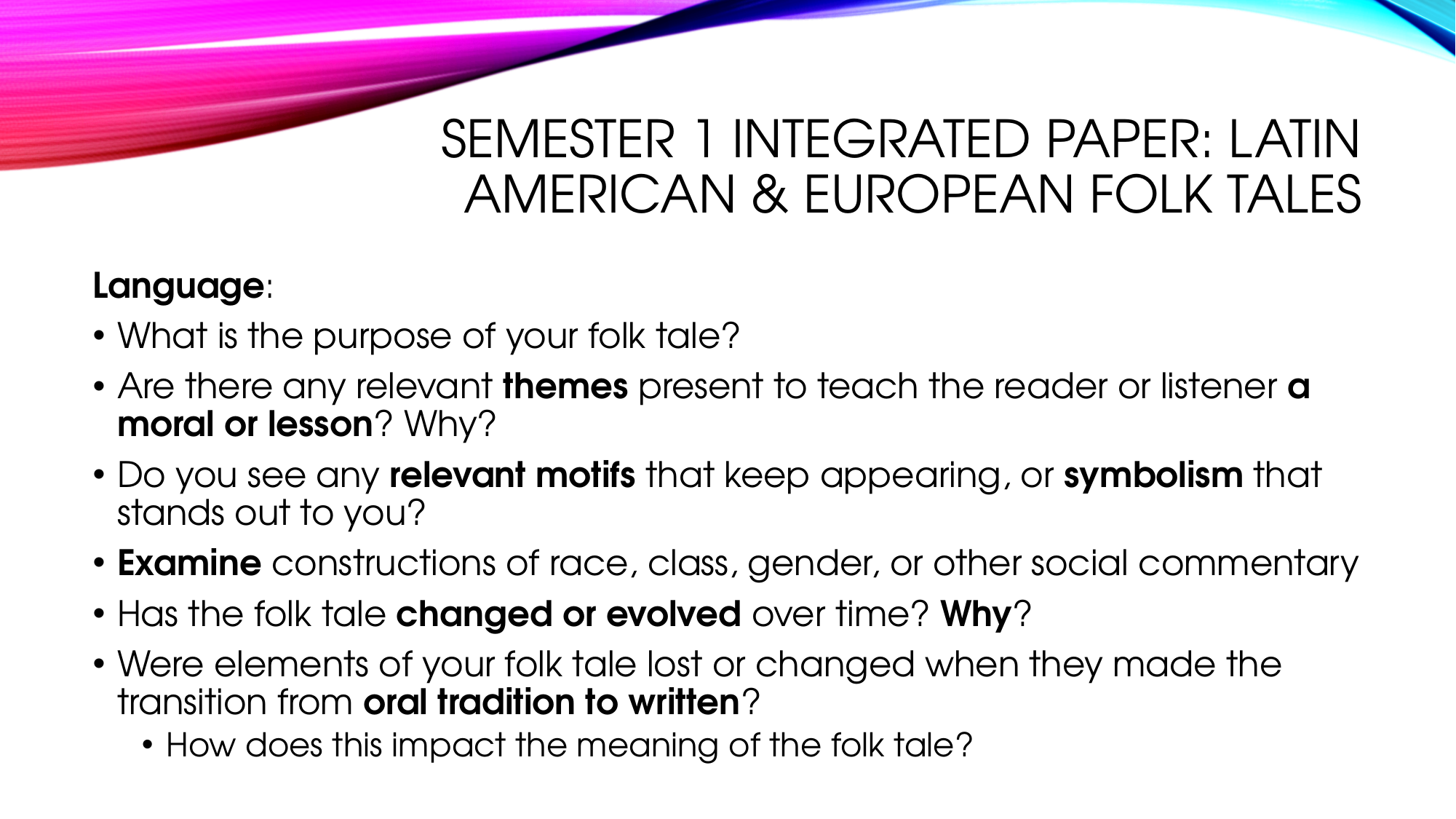

# Semester 1 Integrated Paper: Latin American & European Folk Tales
Language:
What is the purpose of your folk tale?
Are there any relevant themes present to teach the reader or listener a moral or lesson? Why?
Do you see any relevant motifs that keep appearing, or symbolism that stands out to you?
Examine constructions of race, class, gender, or other social commentary
Has the folk tale changed or evolved over time? Why?
Were elements of your folk tale lost or changed when they made the transition from oral tradition to written?
How does this impact the meaning of the folk tale?